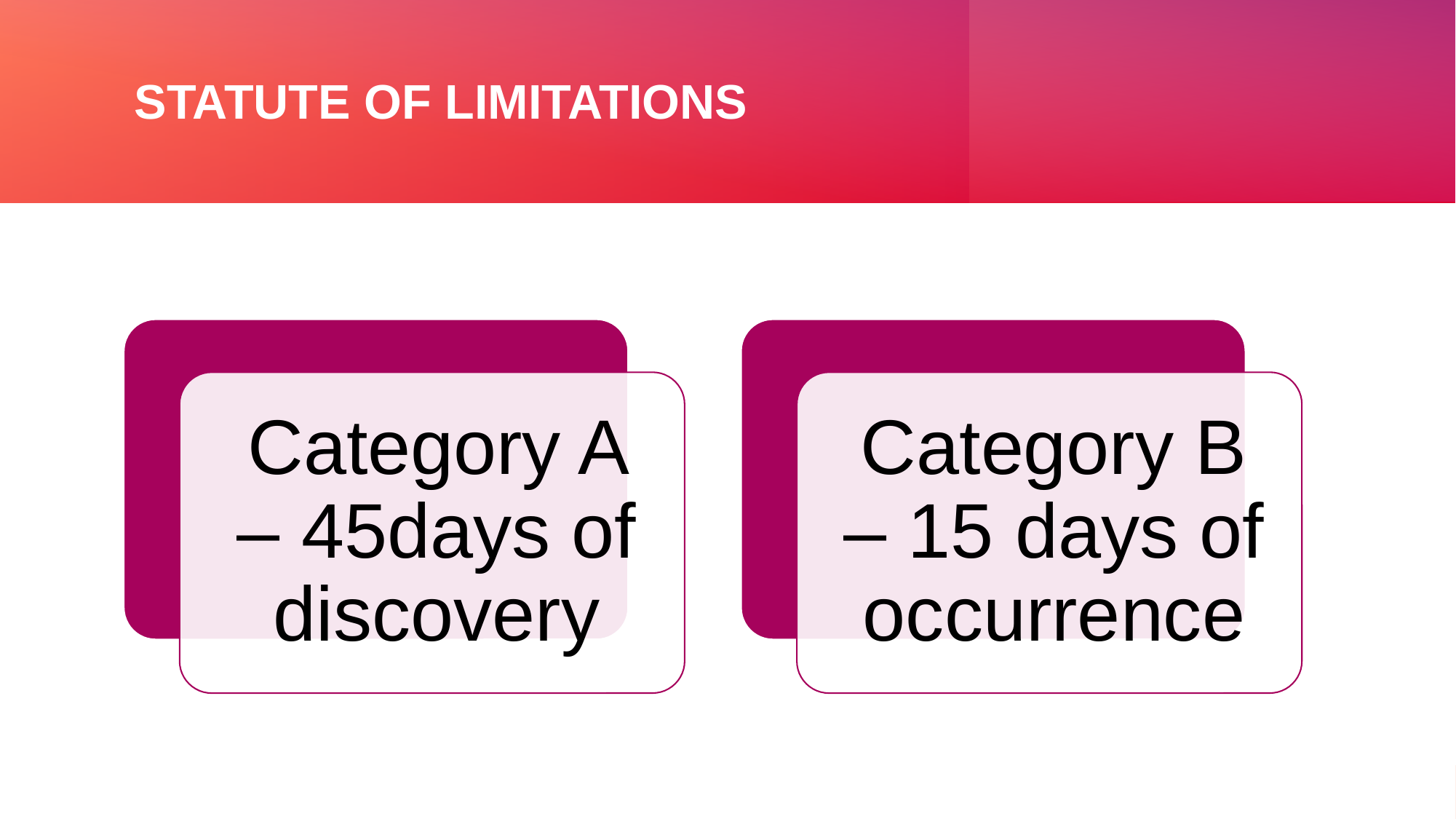

# STATUTE OF LIMITATIONS
Category A – 45days of discovery
Category B – 15 days of occurrence